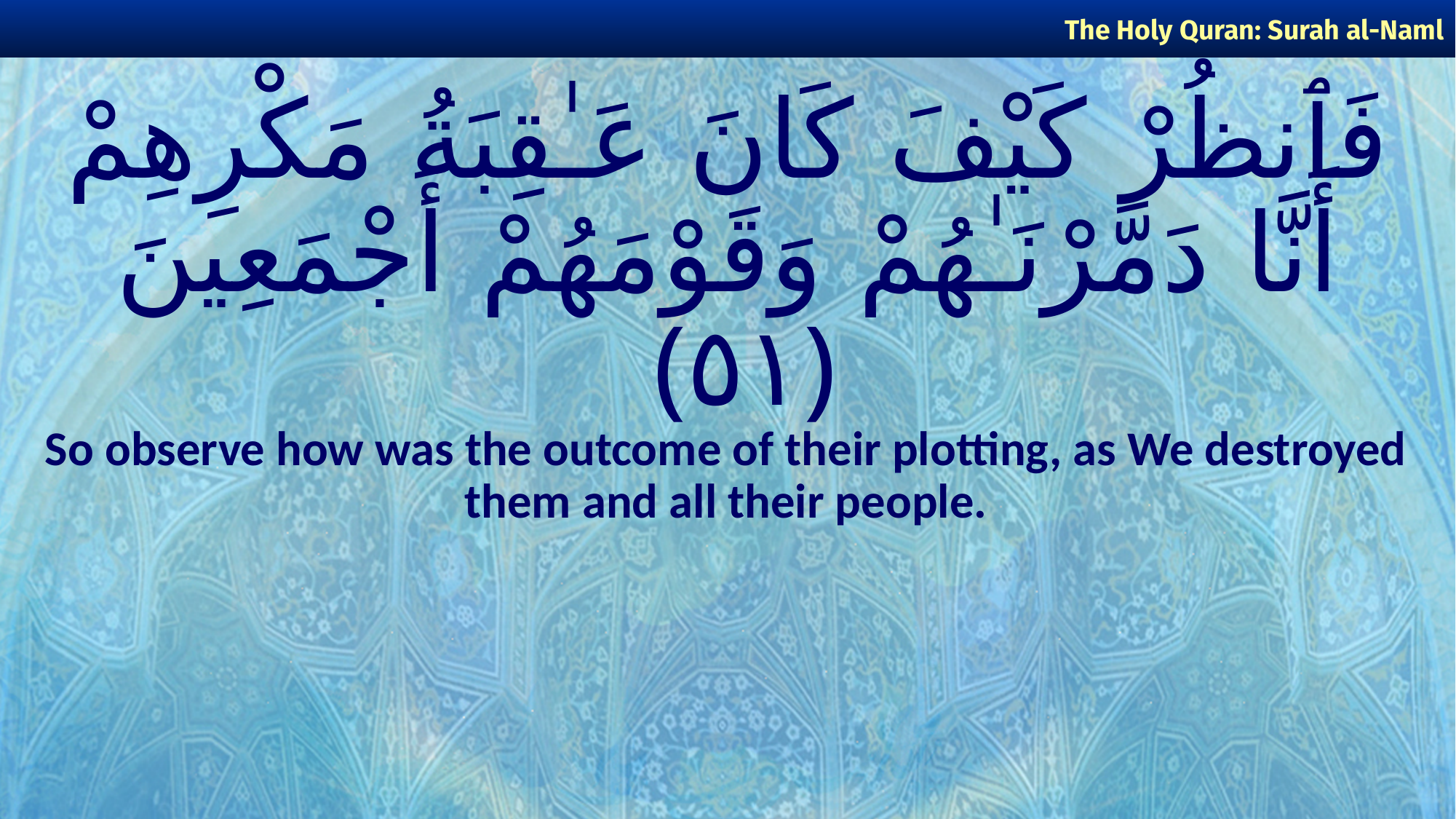

The Holy Quran: Surah al-Naml
# فَٱنظُرْ كَيْفَ كَانَ عَـٰقِبَةُ مَكْرِهِمْ أَنَّا دَمَّرْنَـٰهُمْ وَقَوْمَهُمْ أَجْمَعِينَ ﴿٥١﴾
So observe how was the outcome of their plotting, as We destroyed them and all their people.